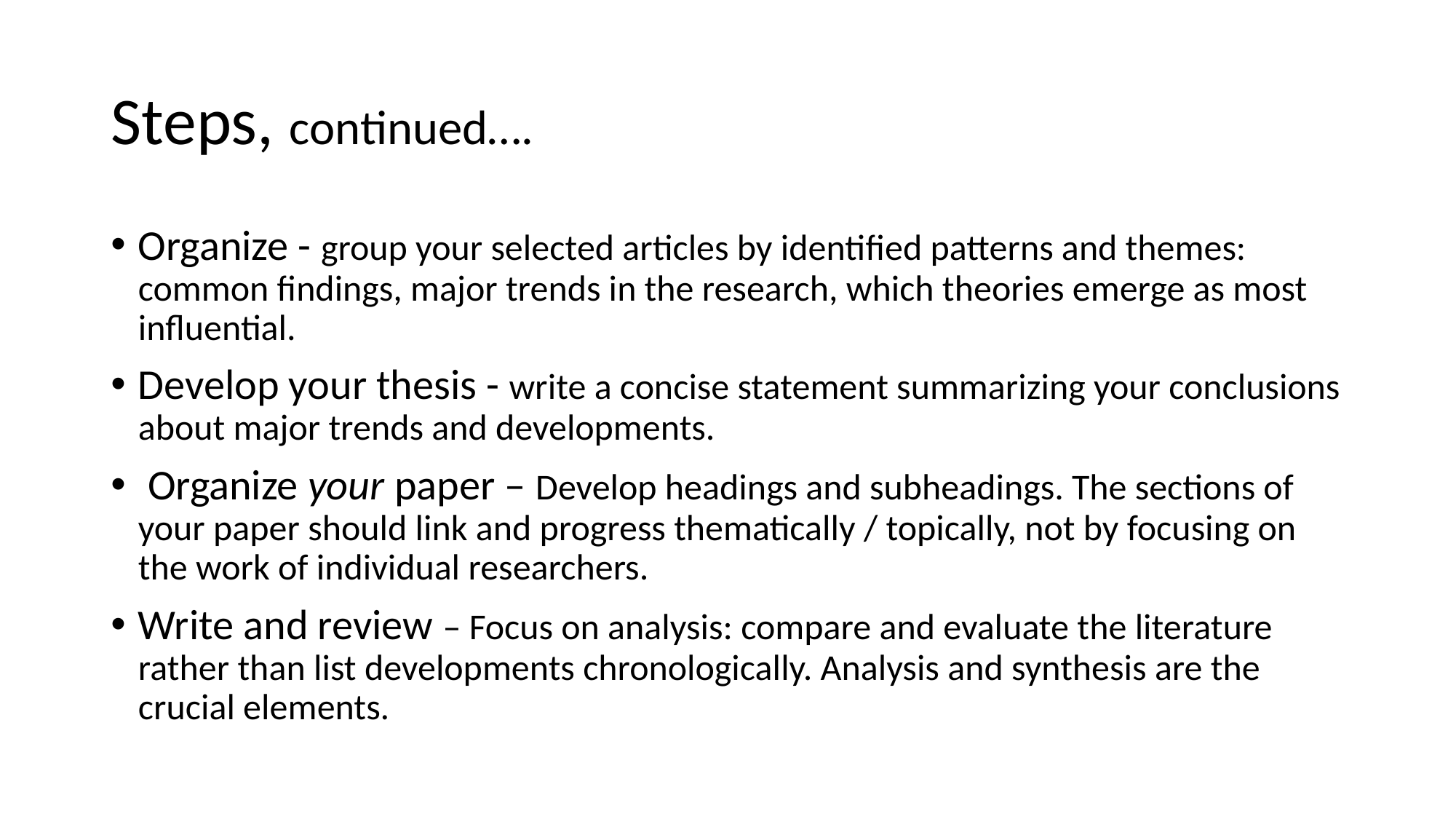

# Steps, continued….
Organize - group your selected articles by identified patterns and themes: common findings, major trends in the research, which theories emerge as most influential.
Develop your thesis - write a concise statement summarizing your conclusions about major trends and developments.
 Organize your paper – Develop headings and subheadings. The sections of your paper should link and progress thematically / topically, not by focusing on the work of individual researchers.
Write and review – Focus on analysis: compare and evaluate the literature rather than list developments chronologically. Analysis and synthesis are the crucial elements.